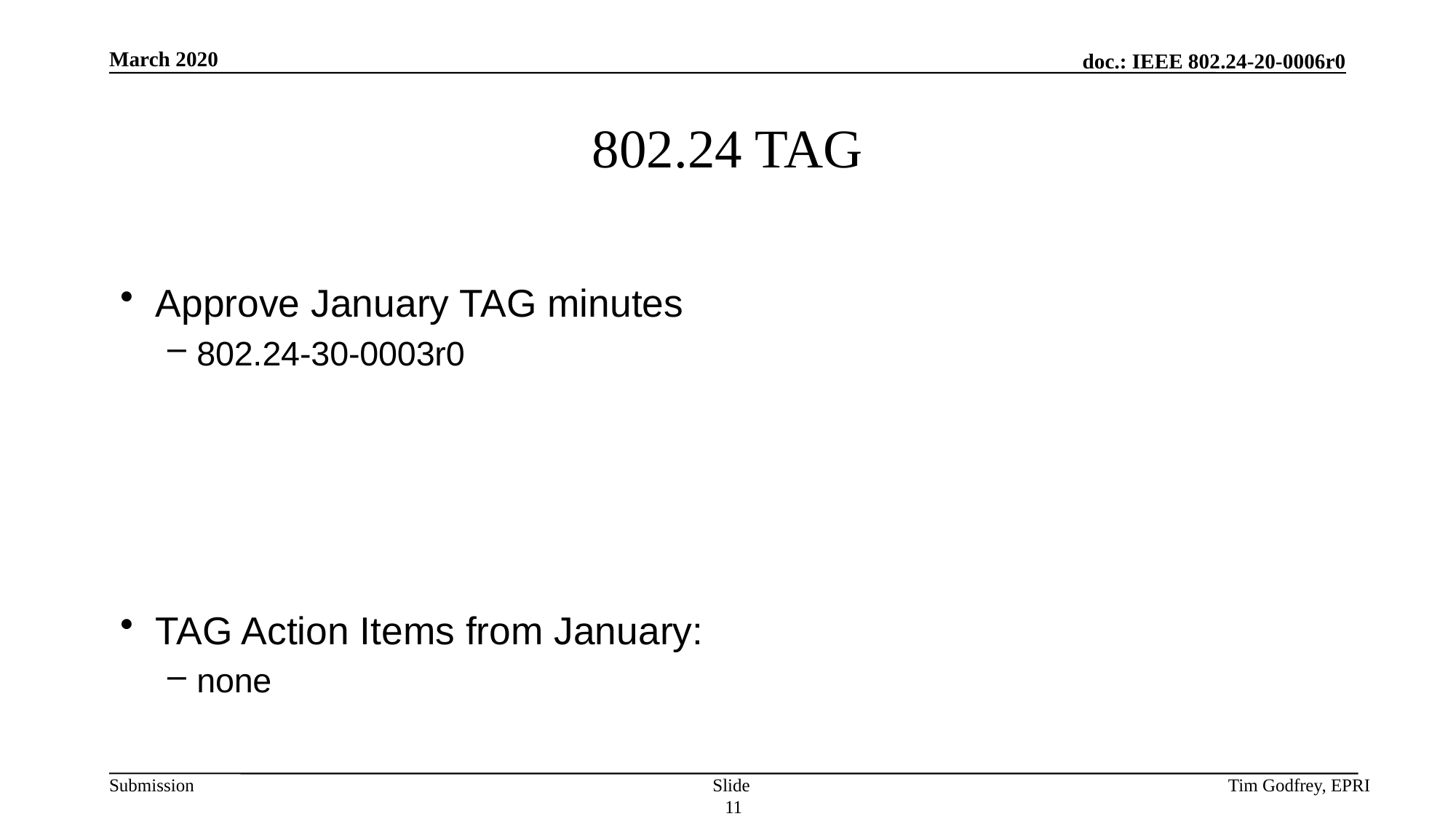

# 802.24 TAG

Approve January TAG minutes
802.24-30-0003r0

TAG Action Items from January:
none

Slide 11
Tim Godfrey, EPRI